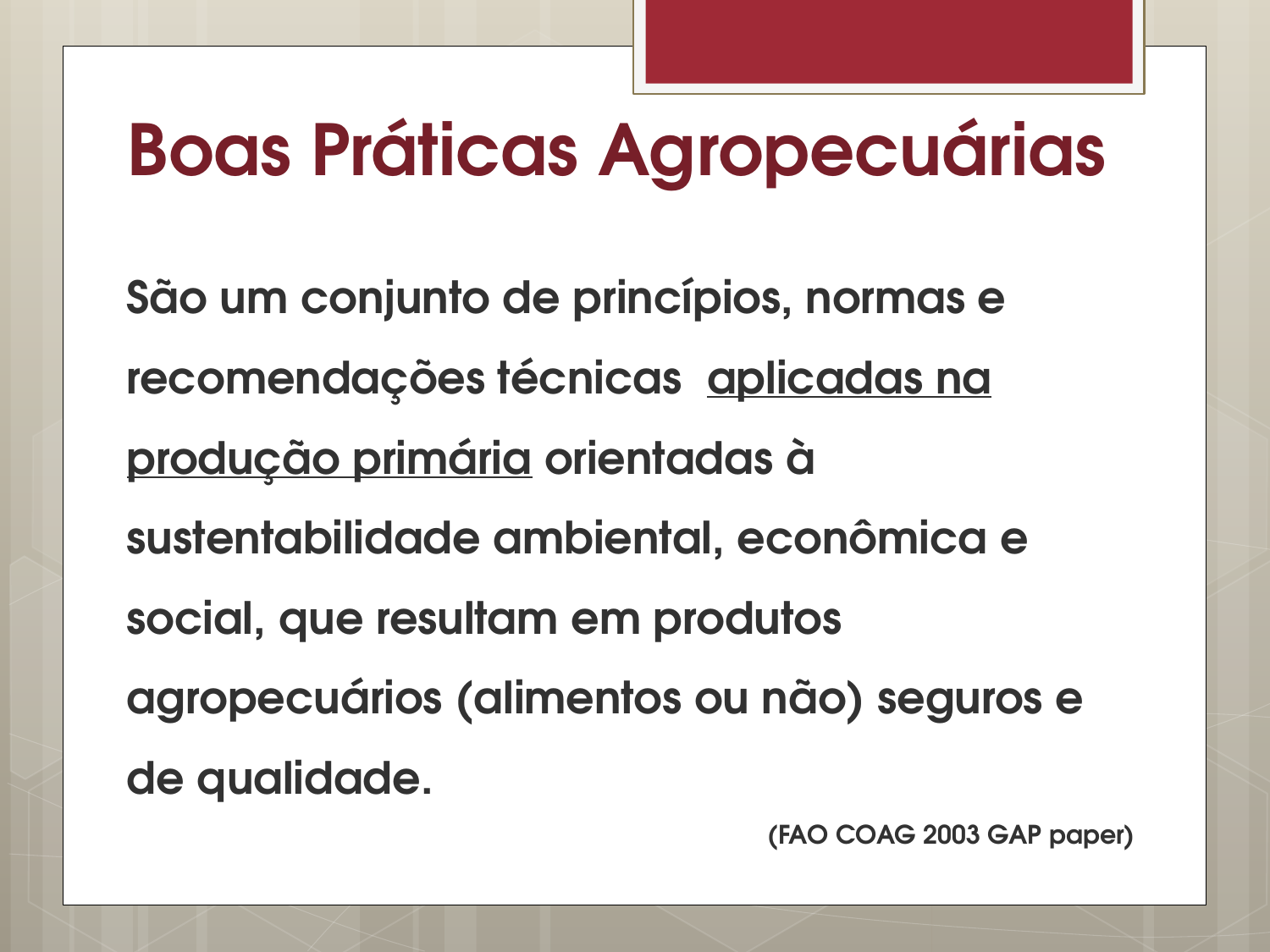

# Boas Práticas Agropecuárias
São um conjunto de princípios, normas e recomendações técnicas  aplicadas na produção primária orientadas à sustentabilidade ambiental, econômica e social, que resultam em produtos agropecuários (alimentos ou não) seguros e de qualidade.
(FAO COAG 2003 GAP paper)